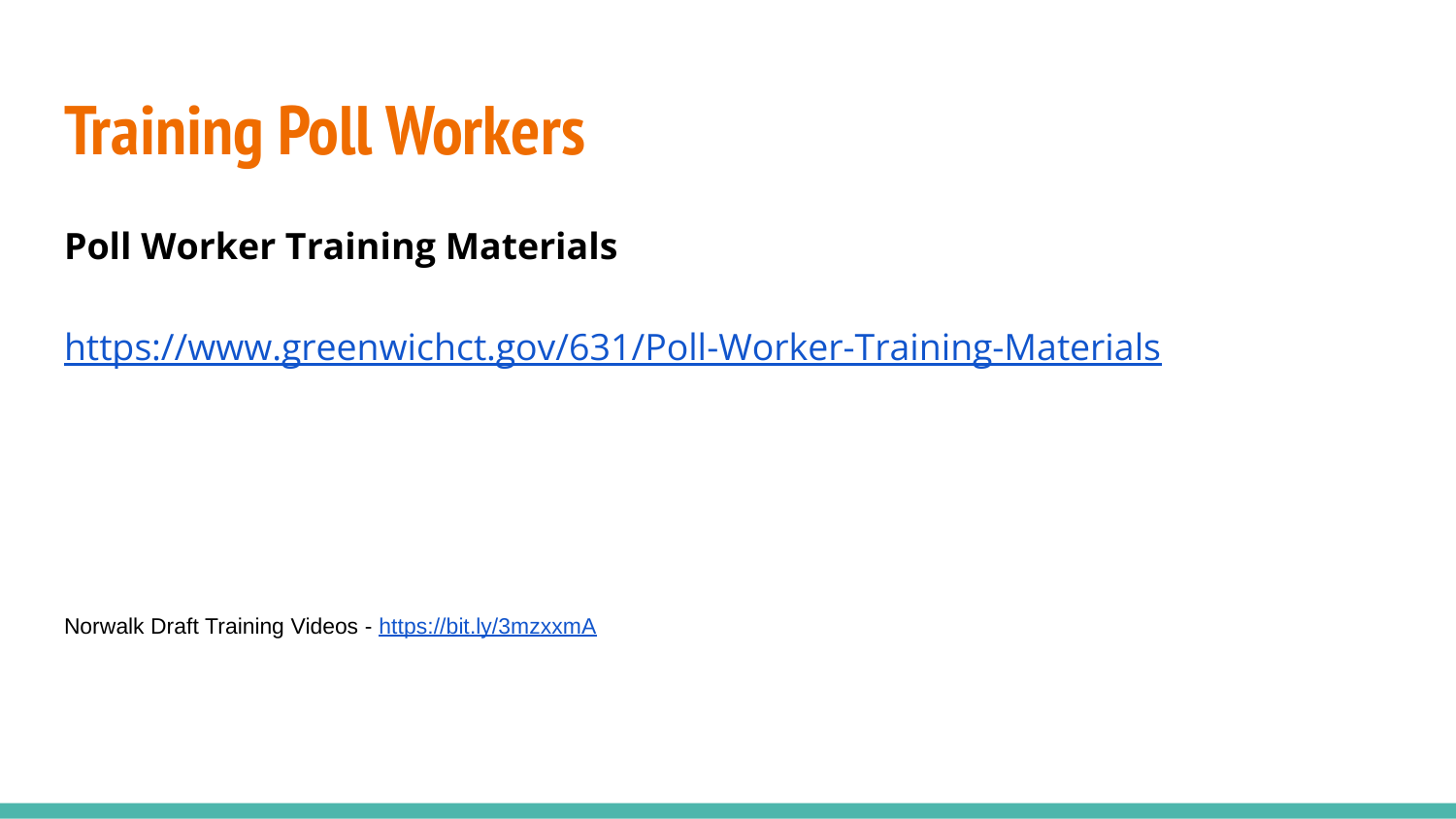

# Training Poll Workers
Poll Worker Training Materials

https://www.greenwichct.gov/631/Poll-Worker-Training-Materials

Norwalk Draft Training Videos - https://bit.ly/3mzxxmA